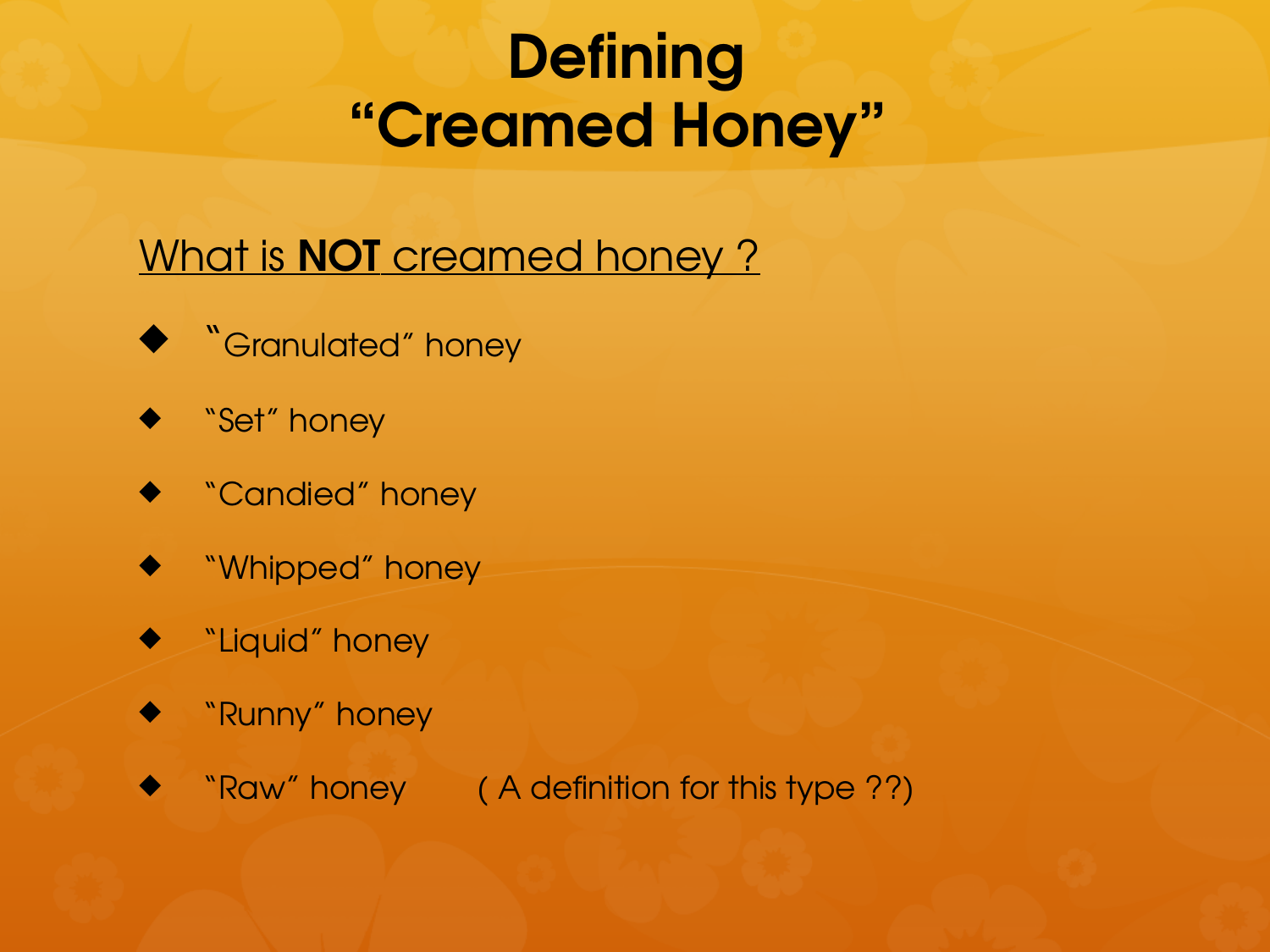

# Defining “Creamed Honey”
What is NOT creamed honey ?
“Granulated” honey
“Set” honey
“Candied” honey
“Whipped” honey
“Liquid” honey
“Runny” honey
“Raw” honey        ( A definition for this type ??)